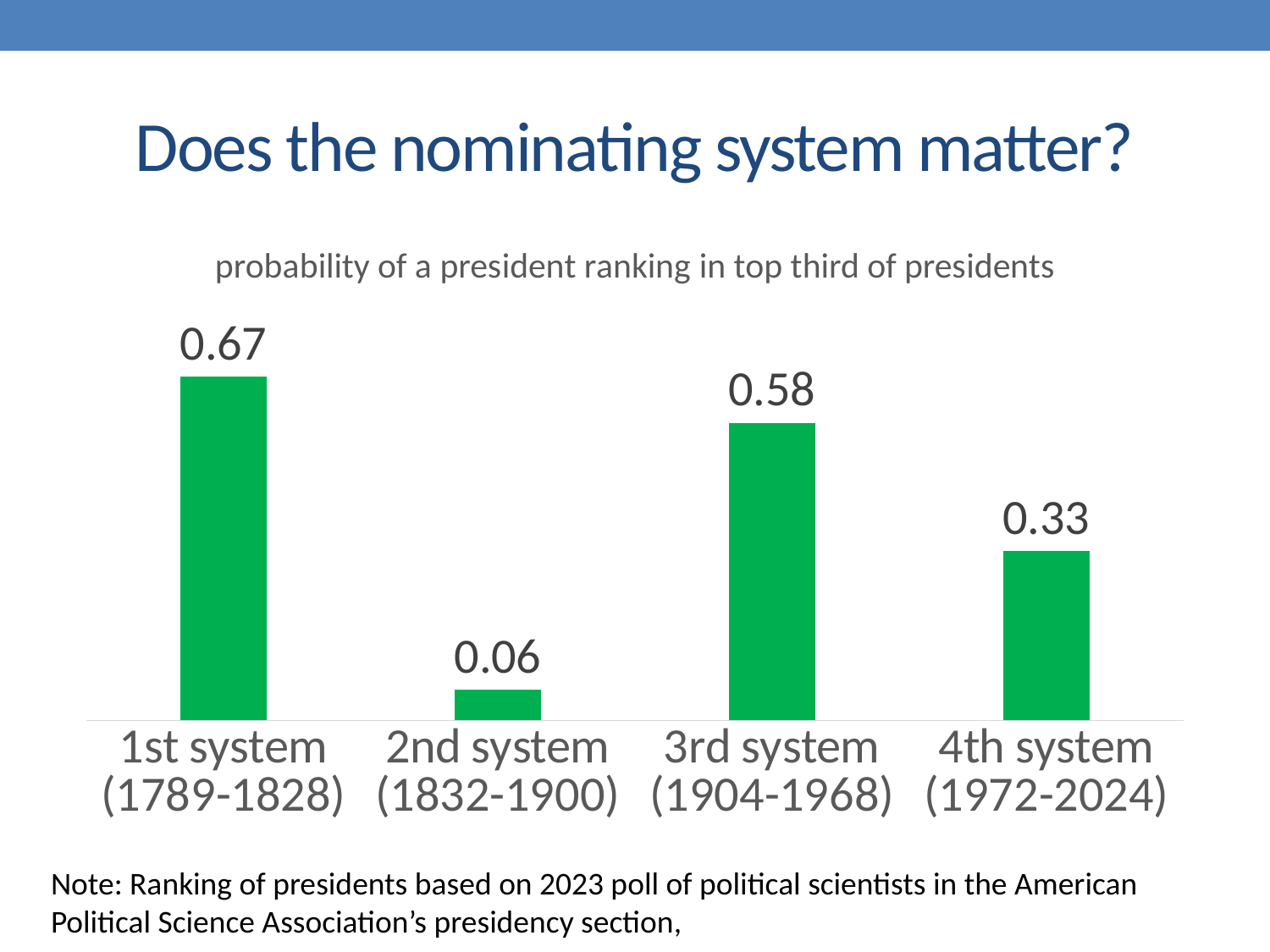

# Does the nominating system matter?

### Chart: probability of a president ranking in top third of presidents

| Category | probability of president ranking in top third of presidents |
|---|---|
| 1st system (1789-1828) | 0.67 |
| 2nd system (1832-1900) | 0.06 |
| 3rd system (1904-1968) | 0.58 |
| 4th system (1972-2024) | 0.33 |
Note: Ranking of presidents based on 2023 poll of political scientists in the American
Political Science Association’s presidency section,